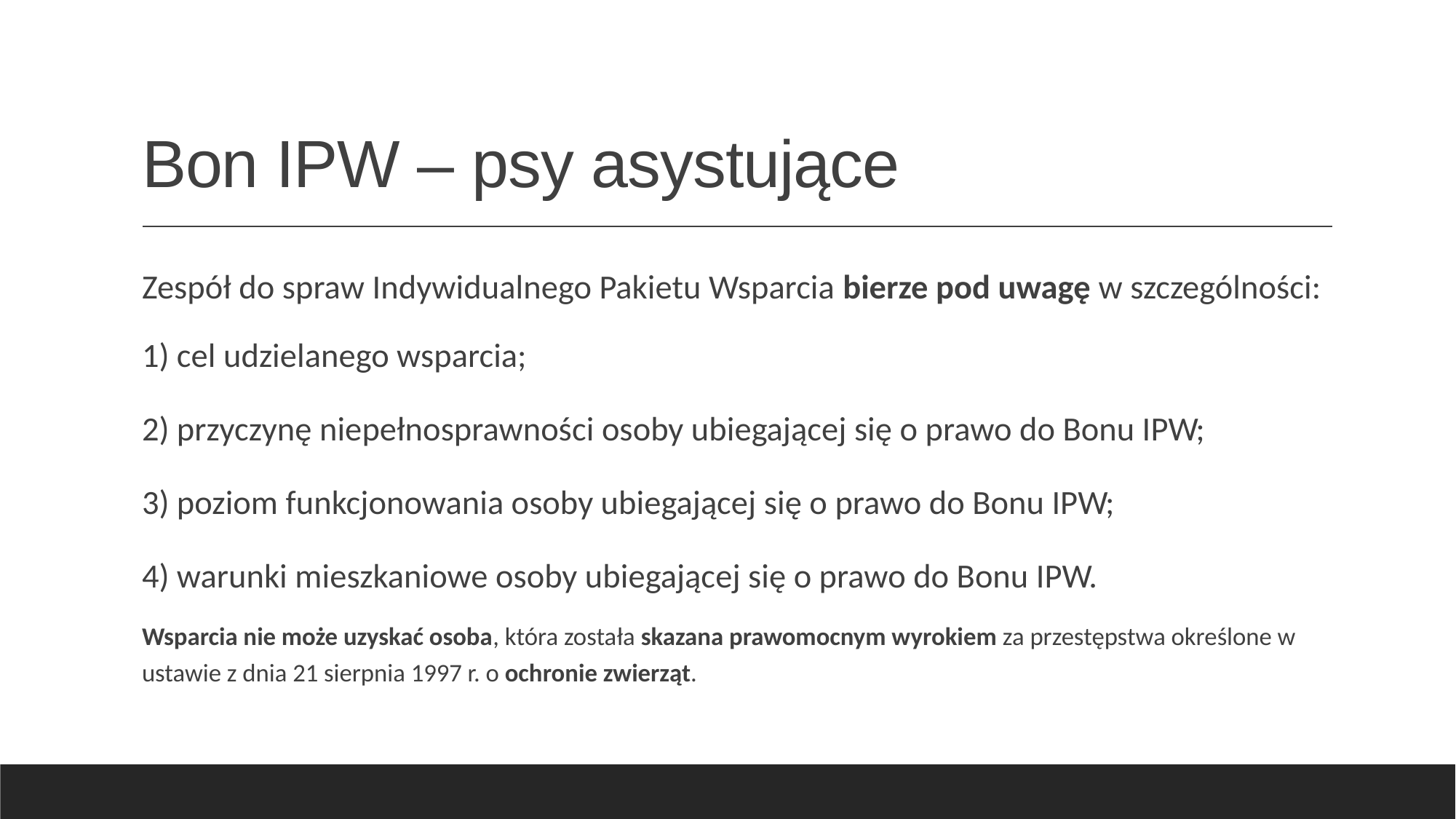

# Bon IPW – psy asystujące
Zespół do spraw Indywidualnego Pakietu Wsparcia bierze pod uwagę w szczególności:
1) cel udzielanego wsparcia;
2) przyczynę niepełnosprawności osoby ubiegającej się o prawo do Bonu IPW;
3) poziom funkcjonowania osoby ubiegającej się o prawo do Bonu IPW;
4) warunki mieszkaniowe osoby ubiegającej się o prawo do Bonu IPW.
Wsparcia nie może uzyskać osoba, która została skazana prawomocnym wyrokiem za przestępstwa określone w ustawie z dnia 21 sierpnia 1997 r. o ochronie zwierząt.